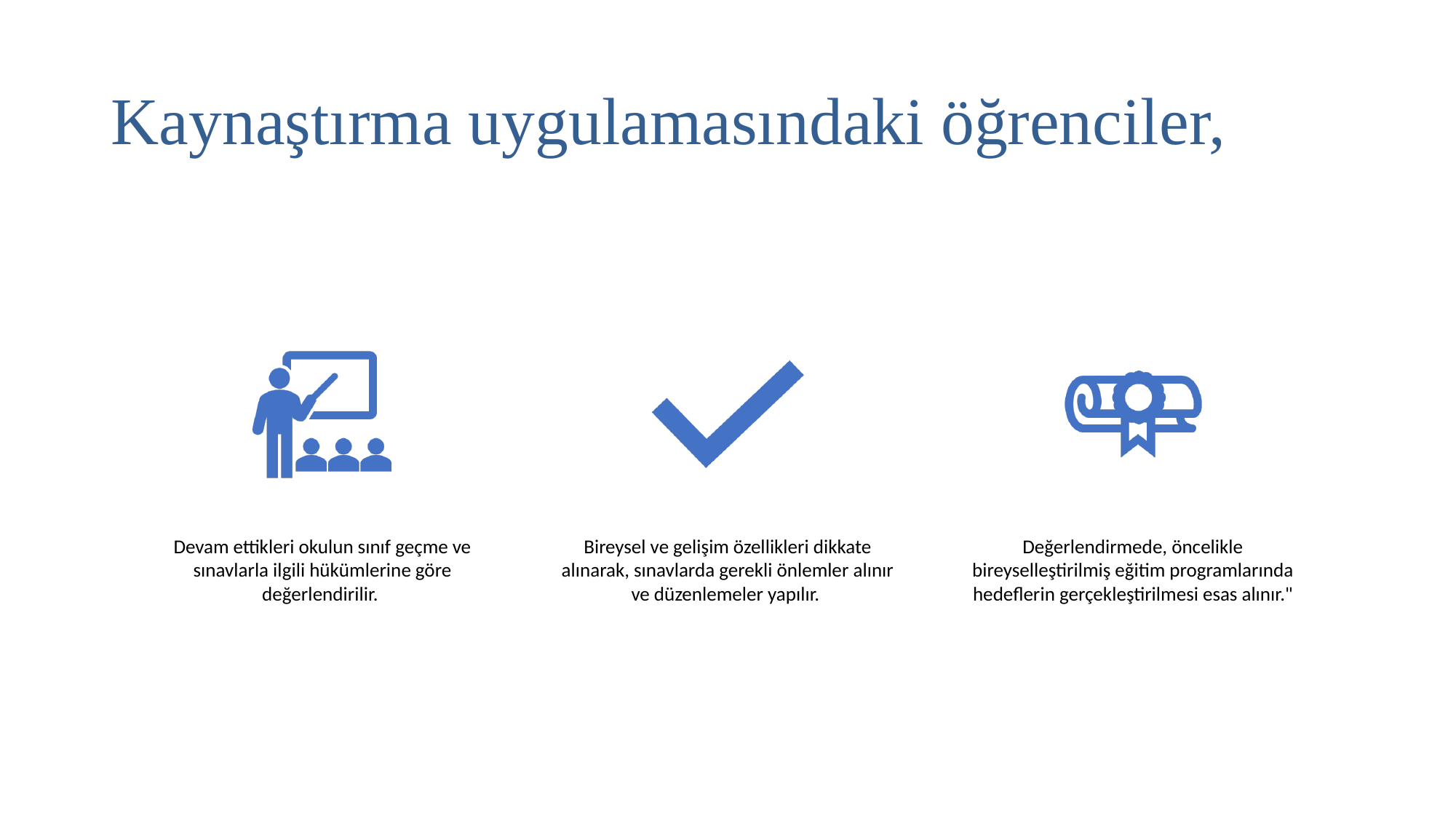

# Kaynaştırma uygulamasındaki öğrenciler,
Devam ettikleri okulun sınıf geçme ve sınavlarla ilgili hükümlerine göre değerlendirilir.
Bireysel ve gelişim özellikleri dikkate alınarak, sınavlarda gerekli önlemler alınır ve düzenlemeler yapılır.
Değerlendirmede, öncelikle bireyselleştirilmiş eğitim programlarında hedeflerin gerçekleştirilmesi esas alınır."